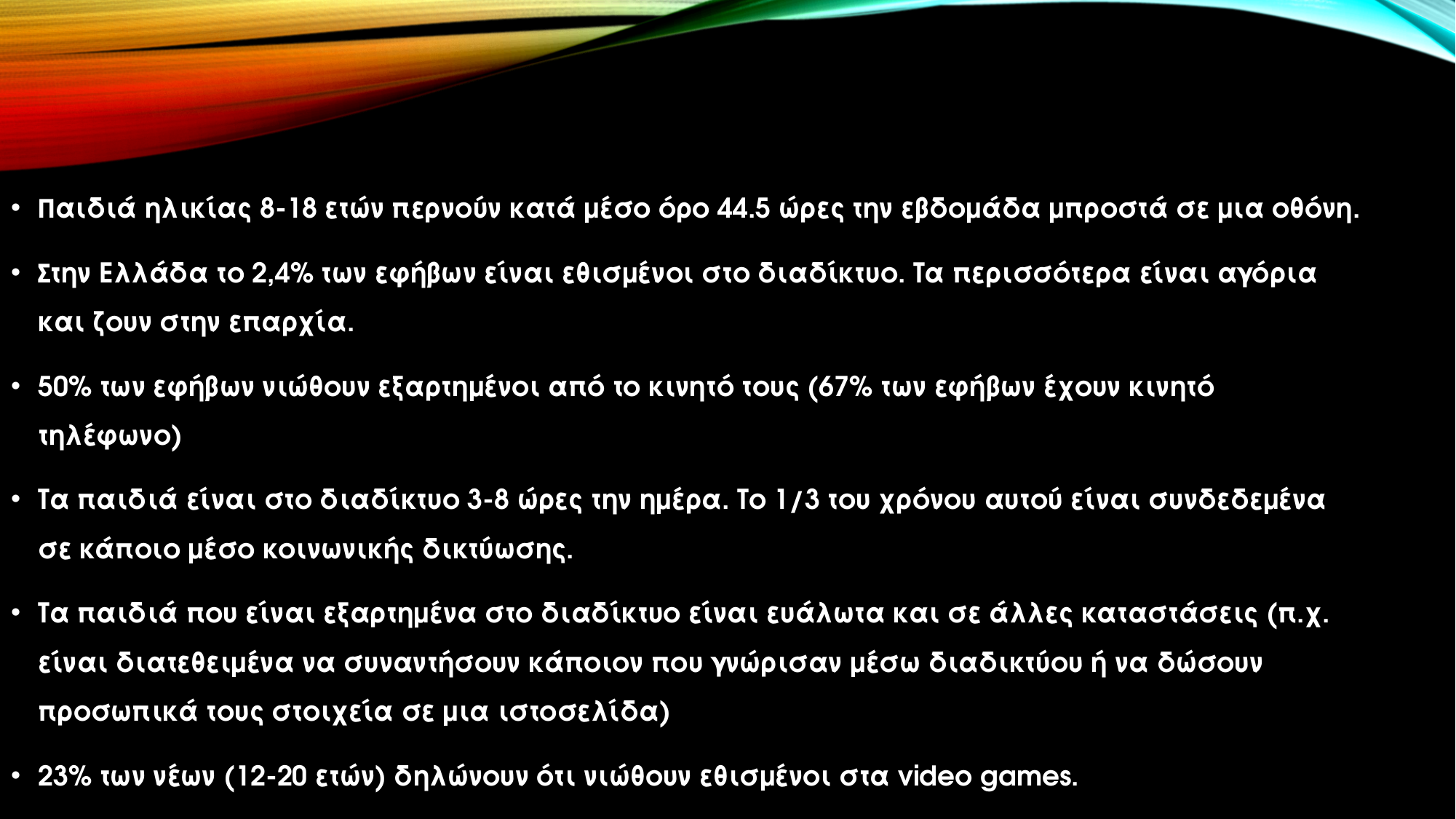

#
Παιδιά ηλικίας 8-18 ετών περνούν κατά μέσο όρο 44.5 ώρες την εβδομάδα μπροστά σε μια οθόνη.
Στην Ελλάδα το 2,4% των εφήβων είναι εθισμένοι στο διαδίκτυο. Τα περισσότερα είναι αγόρια και ζουν στην επαρχία.
50% των εφήβων νιώθουν εξαρτημένοι από το κινητό τους (67% των εφήβων έχουν κινητό τηλέφωνο)
Τα παιδιά είναι στο διαδίκτυο 3-8 ώρες την ημέρα. Το 1/3 του χρόνου αυτού είναι συνδεδεμένα σε κάποιο μέσο κοινωνικής δικτύωσης.
Τα παιδιά που είναι εξαρτημένα στο διαδίκτυο είναι ευάλωτα και σε άλλες καταστάσεις (π.χ. είναι διατεθειμένα να συναντήσουν κάποιον που γνώρισαν μέσω διαδικτύου ή να δώσουν προσωπικά τους στοιχεία σε μια ιστοσελίδα)
23% των νέων (12-20 ετών) δηλώνουν ότι νιώθουν εθισμένοι στα video games.